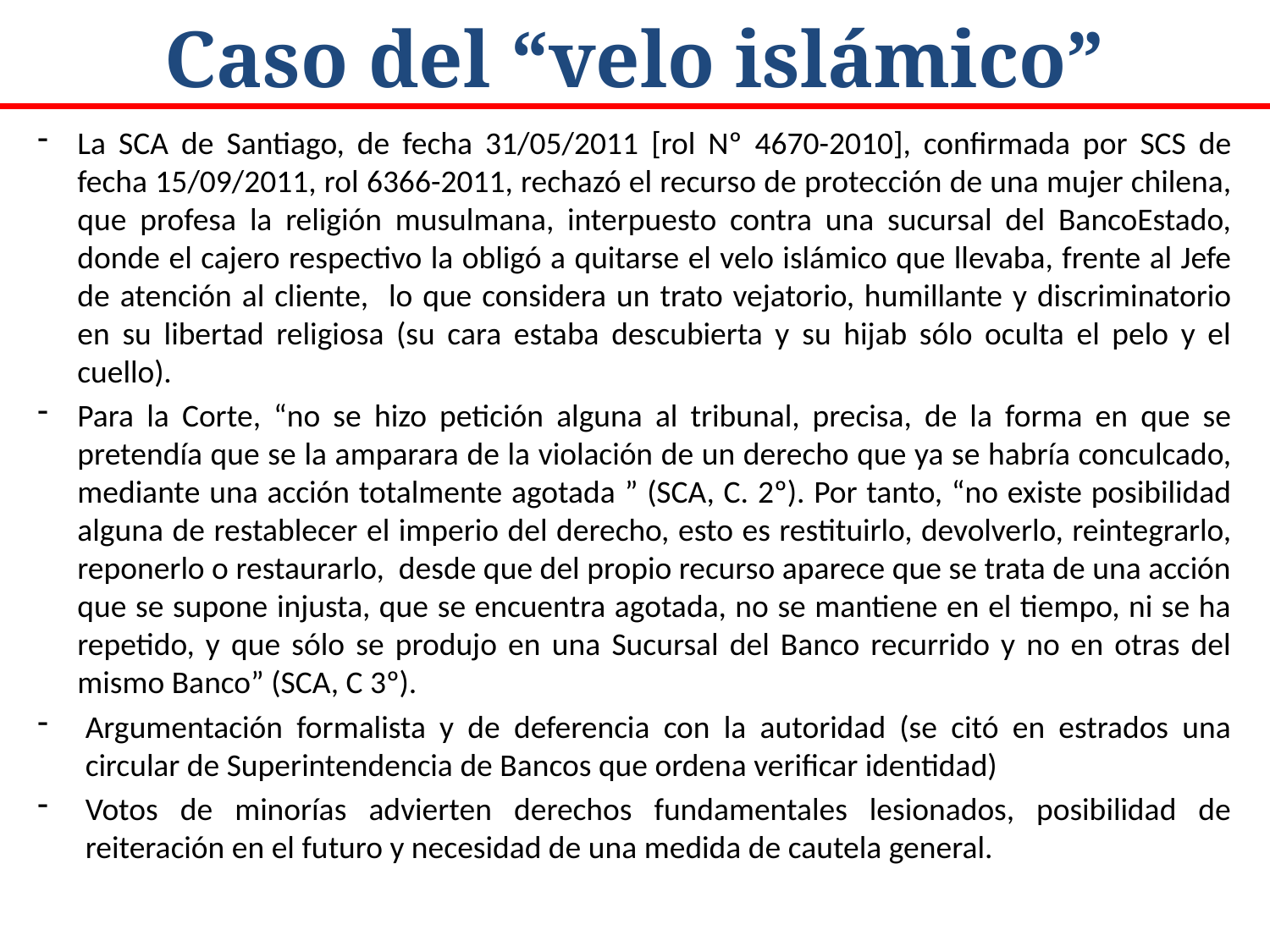

# Caso del “velo islámico”
La SCA de Santiago, de fecha 31/05/2011 [rol Nº 4670-2010], confirmada por SCS de fecha 15/09/2011, rol 6366-2011, rechazó el recurso de protección de una mujer chilena, que profesa la religión musulmana, interpuesto contra una sucursal del BancoEstado, donde el cajero respectivo la obligó a quitarse el velo islámico que llevaba, frente al Jefe de atención al cliente,  lo que considera un trato vejatorio, humillante y discriminatorio en su libertad religiosa (su cara estaba descubierta y su hijab sólo oculta el pelo y el cuello).
Para la Corte, “no se hizo petición alguna al tribunal, precisa, de la forma en que se pretendía que se la amparara de la violación de un derecho que ya se habría conculcado, mediante una acción totalmente agotada ” (SCA, C. 2º). Por tanto, “no existe posibilidad alguna de restablecer el imperio del derecho, esto es restituirlo, devolverlo, reintegrarlo, reponerlo o restaurarlo,  desde que del propio recurso aparece que se trata de una acción que se supone injusta, que se encuentra agotada, no se mantiene en el tiempo, ni se ha repetido, y que sólo se produjo en una Sucursal del Banco recurrido y no en otras del mismo Banco” (SCA, C 3º).
Argumentación formalista y de deferencia con la autoridad (se citó en estrados una circular de Superintendencia de Bancos que ordena verificar identidad)
Votos de minorías advierten derechos fundamentales lesionados, posibilidad de reiteración en el futuro y necesidad de una medida de cautela general.

16